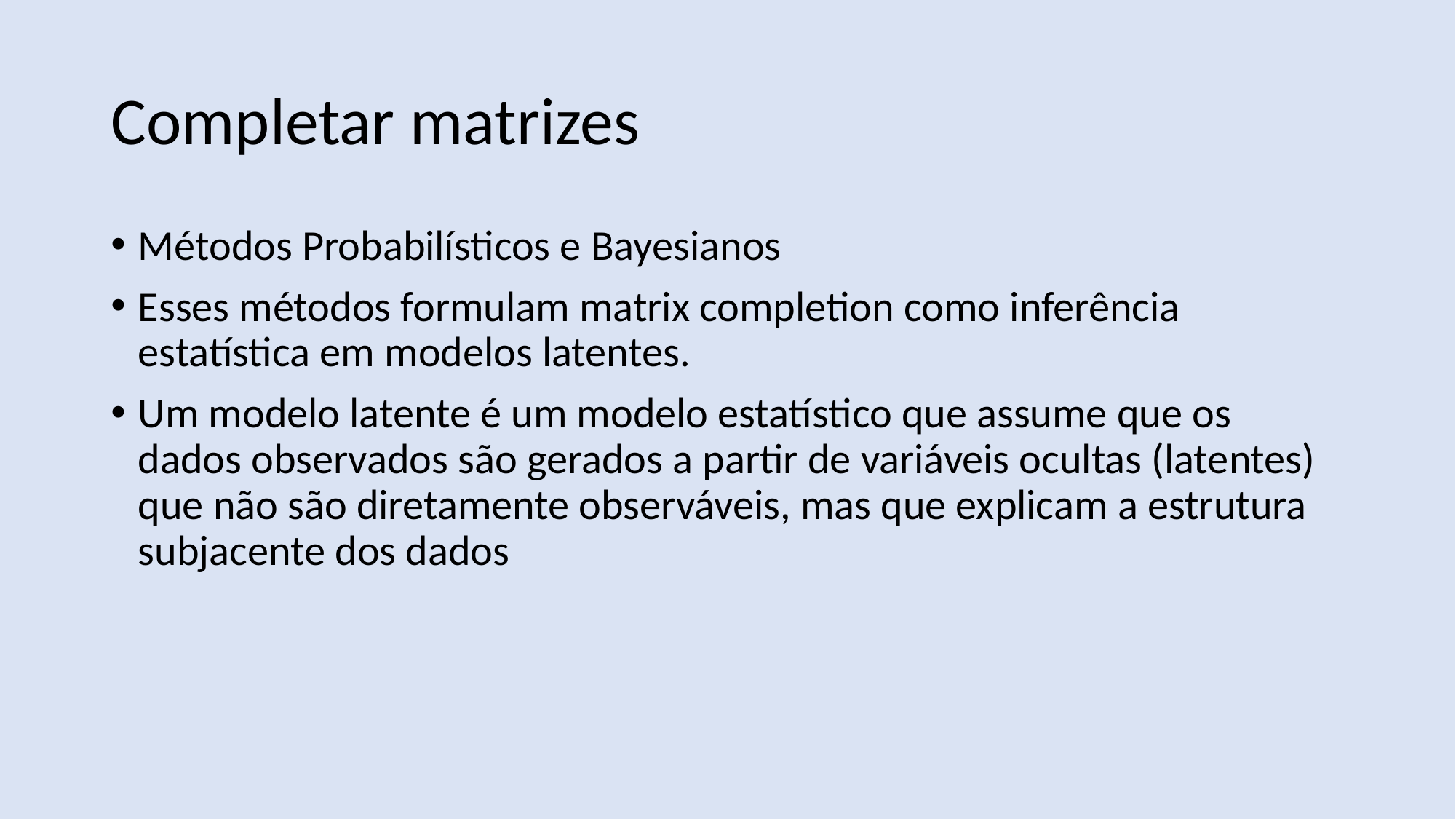

# Completar matrizes
Métodos Probabilísticos e Bayesianos
Esses métodos formulam matrix completion como inferência estatística em modelos latentes.
Um modelo latente é um modelo estatístico que assume que os dados observados são gerados a partir de variáveis ocultas (latentes) que não são diretamente observáveis, mas que explicam a estrutura subjacente dos dados